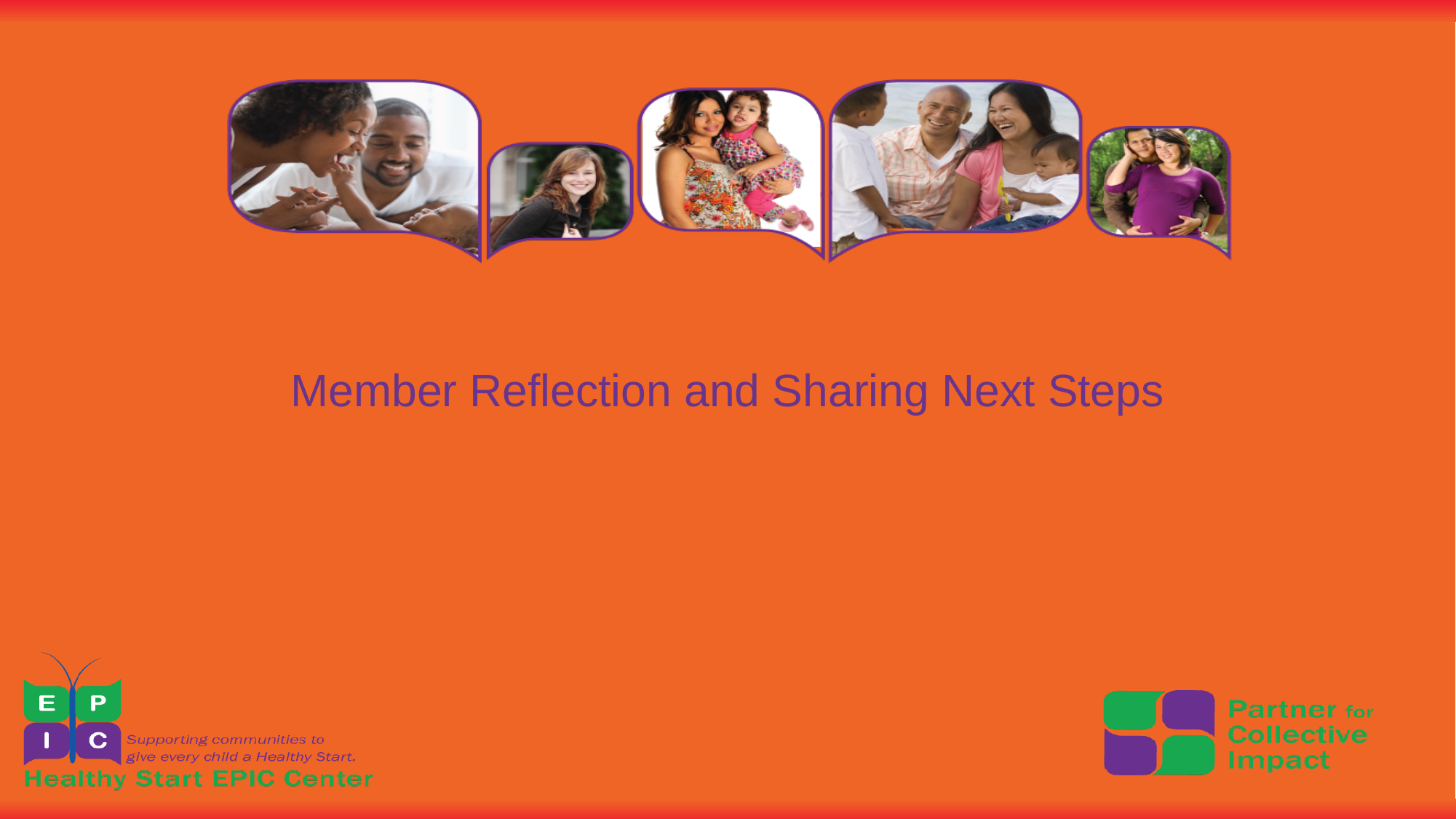

# Member Reflection and Sharing Next Steps